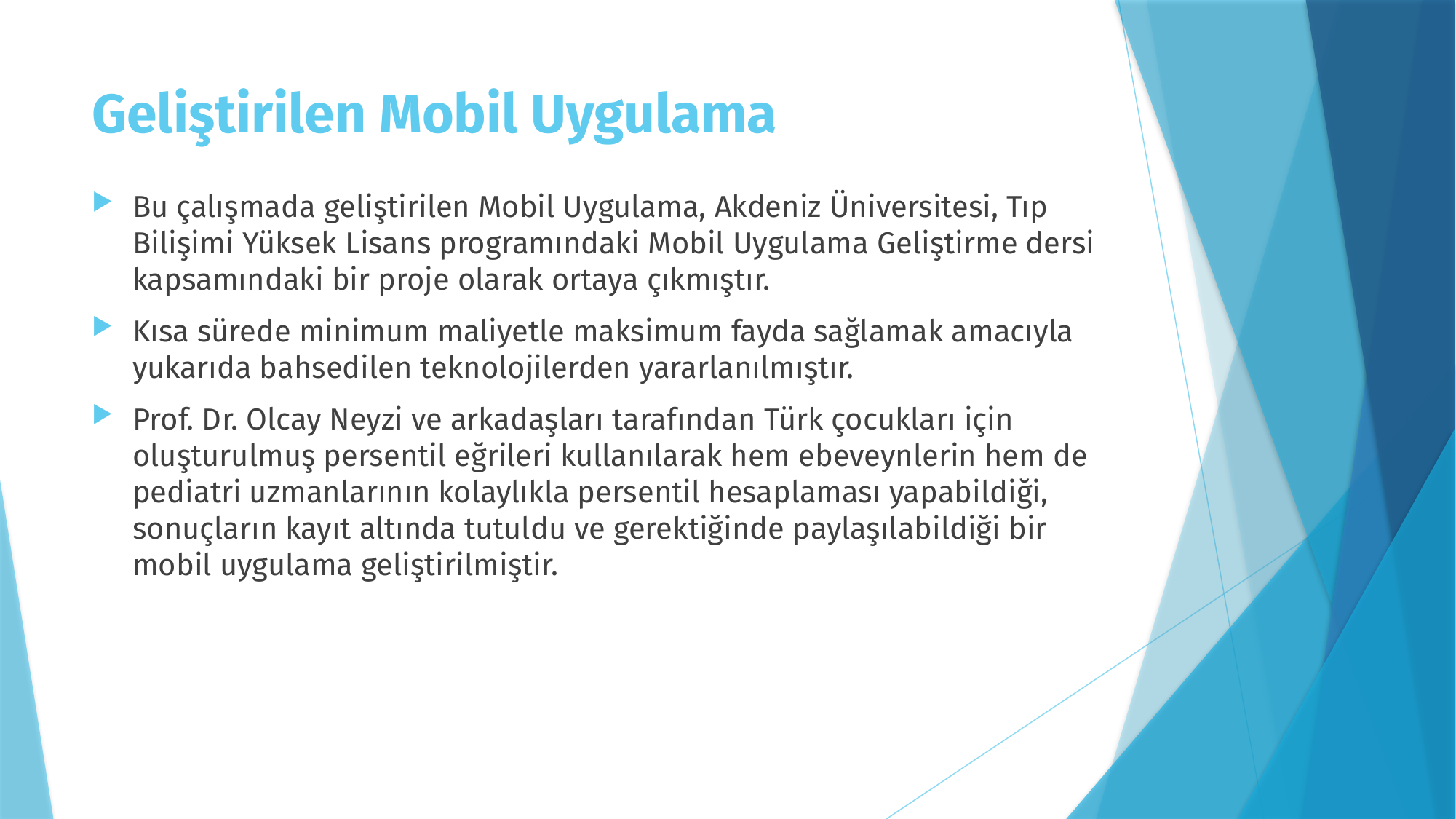

# Geliştirilen Mobil Uygulama
Bu çalışmada geliştirilen Mobil Uygulama, Akdeniz Üniversitesi, Tıp Bilişimi Yüksek Lisans programındaki Mobil Uygulama Geliştirme dersi kapsamındaki bir proje olarak ortaya çıkmıştır.
Kısa sürede minimum maliyetle maksimum fayda sağlamak amacıyla yukarıda bahsedilen teknolojilerden yararlanılmıştır.
Prof. Dr. Olcay Neyzi ve arkadaşları tarafından Türk çocukları için oluşturulmuş persentil eğrileri kullanılarak hem ebeveynlerin hem de pediatri uzmanlarının kolaylıkla persentil hesaplaması yapabildiği, sonuçların kayıt altında tutuldu ve gerektiğinde paylaşılabildiği bir mobil uygulama geliştirilmiştir.